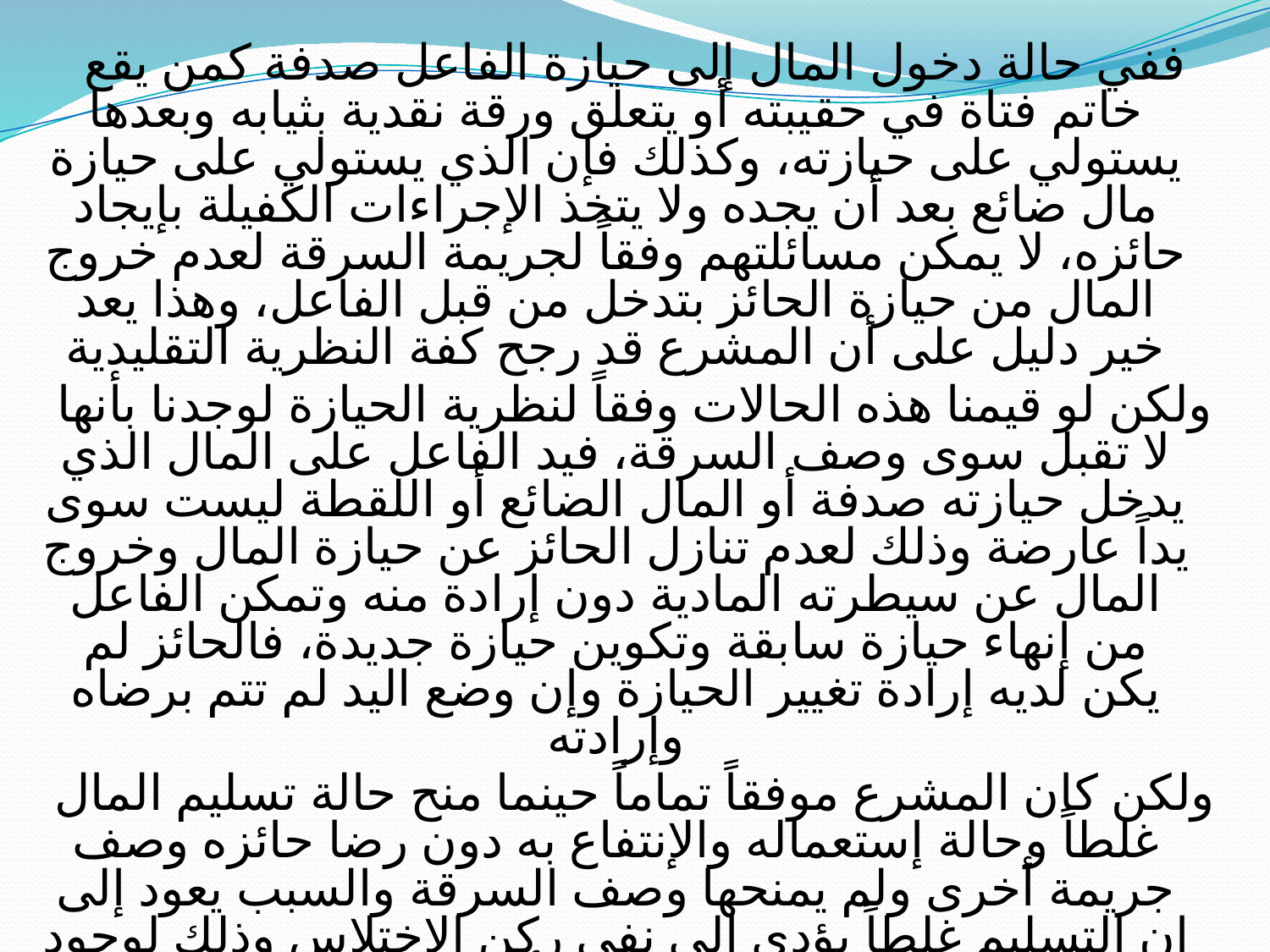

ففي حالة دخول المال إلى حيازة الفاعل صدفة كمن يقع خاتم فتاة في حقيبته أو يتعلق ورقة نقدية بثيابه وبعدها يستولي على حيازته، وكذلك فإن الذي يستولي على حيازة مال ضائع بعد أن يجده ولا يتخذ الإجراءات الكفيلة بإيجاد حائزه، لا يمكن مسائلتهم وفقاً لجريمة السرقة لعدم خروج المال من حيازة الحائز بتدخل من قبل الفاعل، وهذا يعد خير دليل على أن المشرع قد رجح كفة النظرية التقليدية
ولكن لو قيمنا هذه الحالات وفقاً لنظرية الحيازة لوجدنا بأنها لا تقبل سوى وصف السرقة، فيد الفاعل على المال الذي يدخل حيازته صدفة أو المال الضائع أو اللقطة ليست سوى يداً عارضة وذلك لعدم تنازل الحائز عن حيازة المال وخروج المال عن سيطرته المادية دون إرادة منه وتمكن الفاعل من إنهاء حيازة سابقة وتكوين حيازة جديدة، فالحائز لم يكن لديه إرادة تغيير الحيازة وإن وضع اليد لم تتم برضاه وإرادته
ولكن كان المشرع موفقاً تماماً حينما منح حالة تسليم المال غلطاً وحالة إستعماله والإنتفاع به دون رضا حائزه وصف جريمة أخرى ولم يمنحها وصف السرقة والسبب يعود إلى إن التسليم غلطاً يؤدي إلى نفي ركن الإختلاس وذلك لوجود إرادة تغيير الحيازة لدى الحائز، أما حالة الإنتفاع فإنه لن يؤدي إلى وقوع السرقة بسبب عدم تغيير الحيازة رغماً عن إرادة الحائز من قبل الفاعل